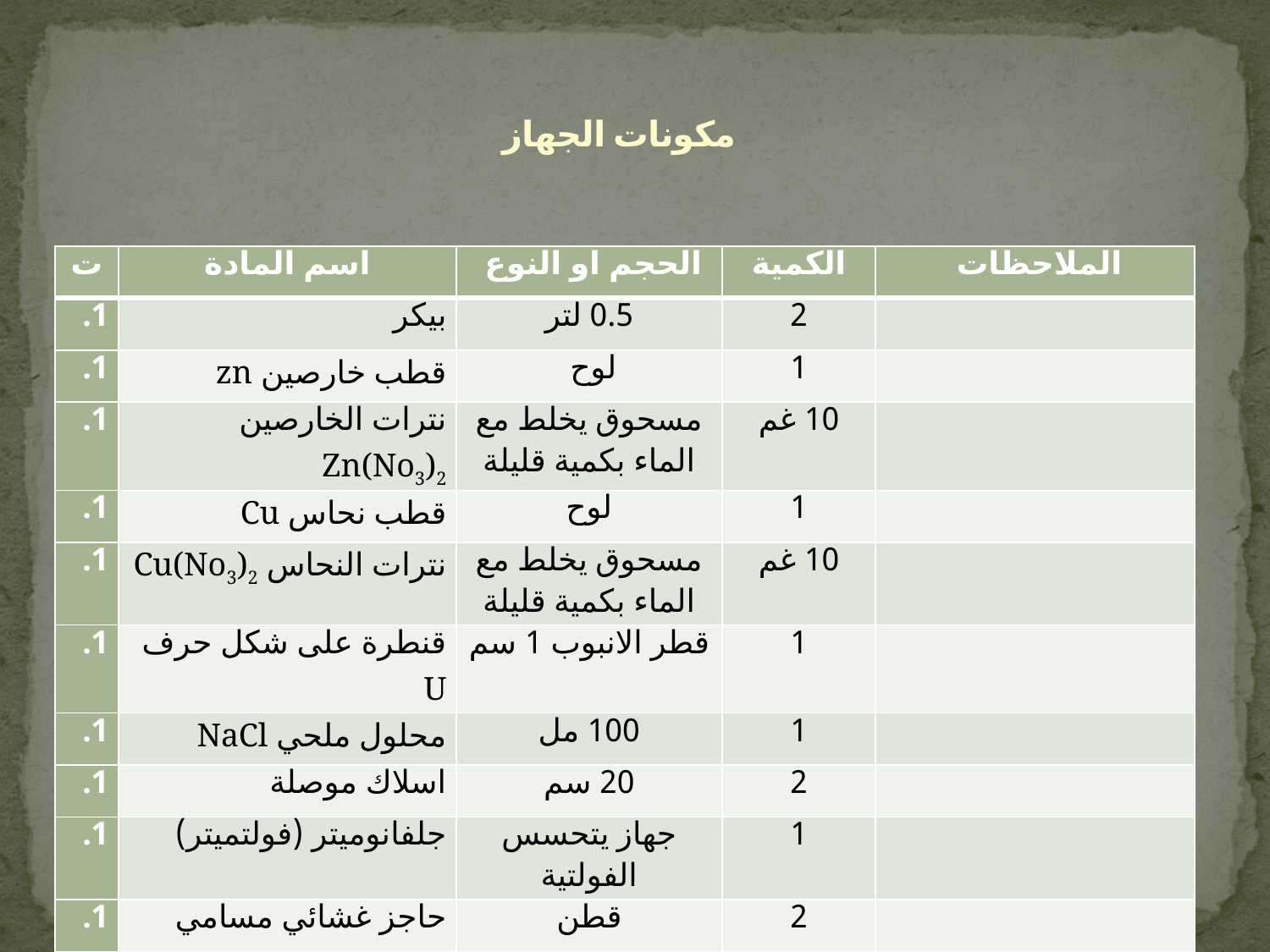

# مكونات الجهاز
| ت | اسم المادة | الحجم او النوع | الكمية | الملاحظات |
| --- | --- | --- | --- | --- |
|  | بيكر | 0.5 لتر | 2 |  |
|  | قطب خارصين zn | لوح | 1 |  |
|  | نترات الخارصين Zn(No3)2 | مسحوق يخلط مع الماء بكمية قليلة | 10 غم |  |
|  | قطب نحاس Cu | لوح | 1 |  |
|  | نترات النحاس Cu(No3)2 | مسحوق يخلط مع الماء بكمية قليلة | 10 غم |  |
|  | قنطرة على شكل حرف U | قطر الانبوب 1 سم | 1 |  |
|  | محلول ملحي NaCl | 100 مل | 1 |  |
|  | اسلاك موصلة | 20 سم | 2 |  |
|  | جلفانوميتر (فولتميتر) | جهاز يتحسس الفولتية | 1 |  |
|  | حاجز غشائي مسامي | قطن | 2 |  |